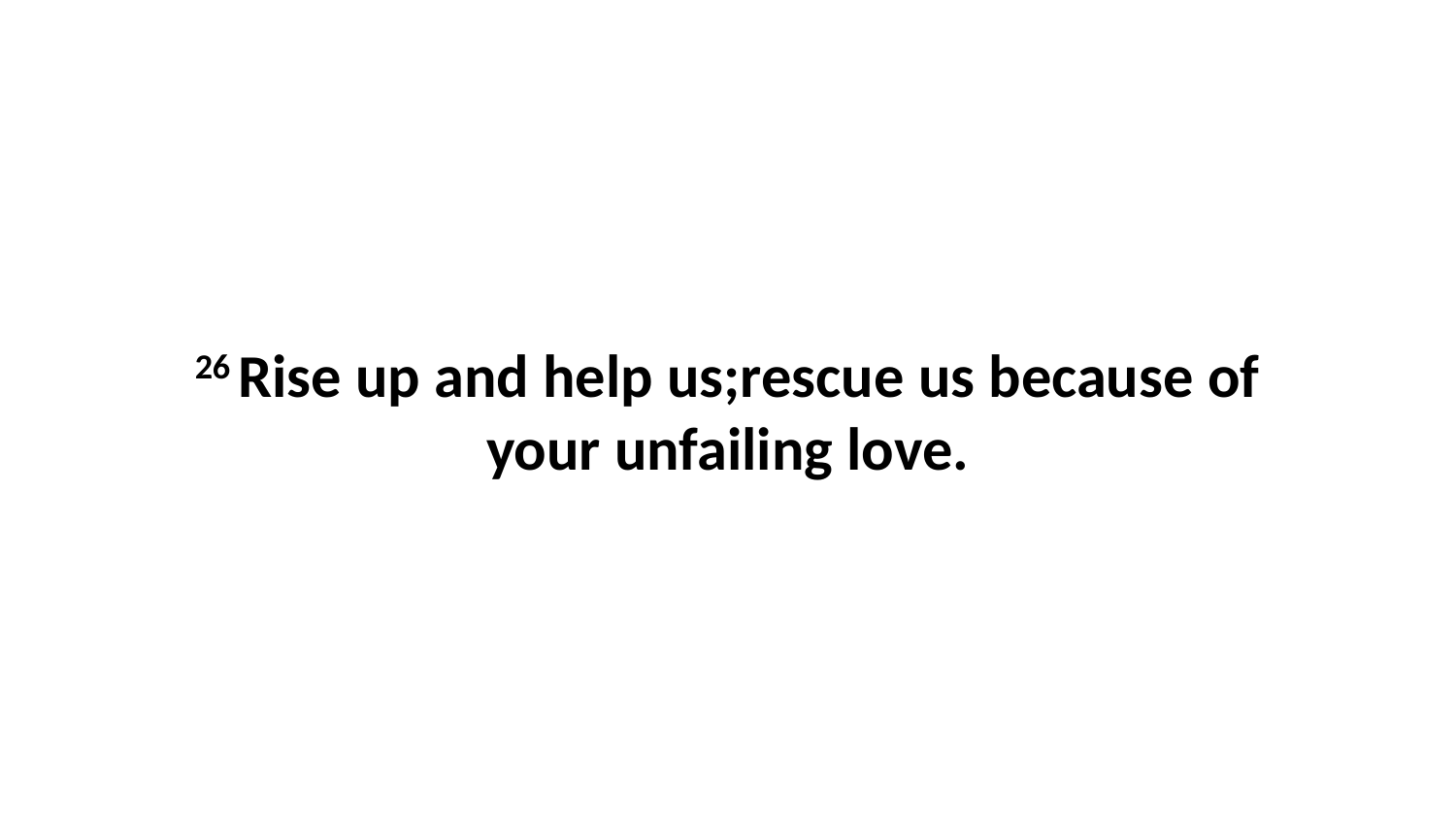

26 Rise up and help us;rescue us because of your unfailing love.